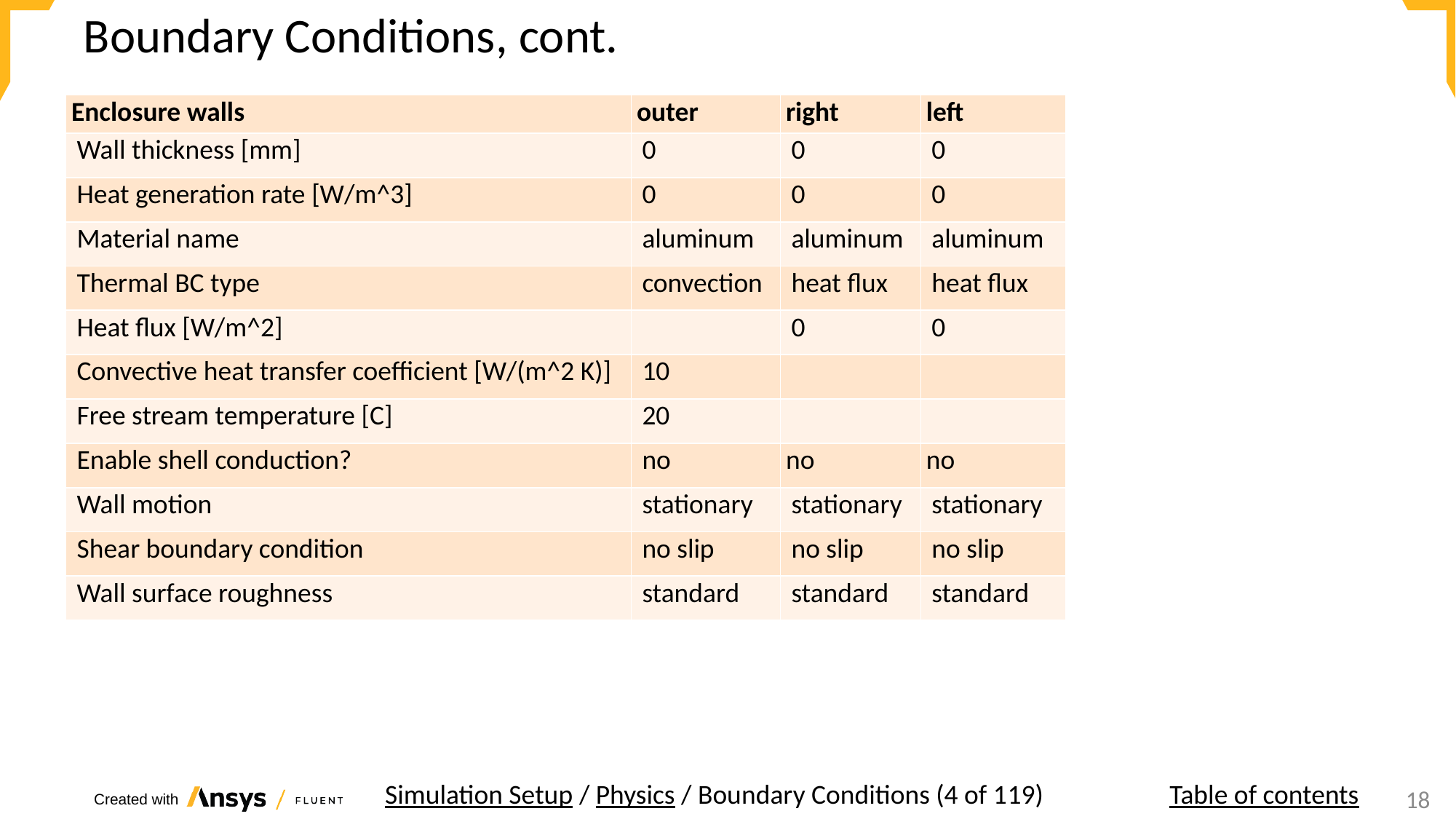

# Boundary Conditions, cont.
| Enclosure walls | outer | right | left |
| --- | --- | --- | --- |
| Wall thickness [mm] | 0 | 0 | 0 |
| Heat generation rate [W/m^3] | 0 | 0 | 0 |
| Material name | aluminum | aluminum | aluminum |
| Thermal BC type | convection | heat flux | heat flux |
| Heat flux [W/m^2] |  | 0 | 0 |
| Convective heat transfer coefficient [W/(m^2 K)] | 10 |  |  |
| Free stream temperature [C] | 20 |  |  |
| Enable shell conduction? | no | no | no |
| Wall motion | stationary | stationary | stationary |
| Shear boundary condition | no slip | no slip | no slip |
| Wall surface roughness | standard | standard | standard |
Simulation Setup / Physics / Boundary Conditions (4 of 119)
Table of contents
18